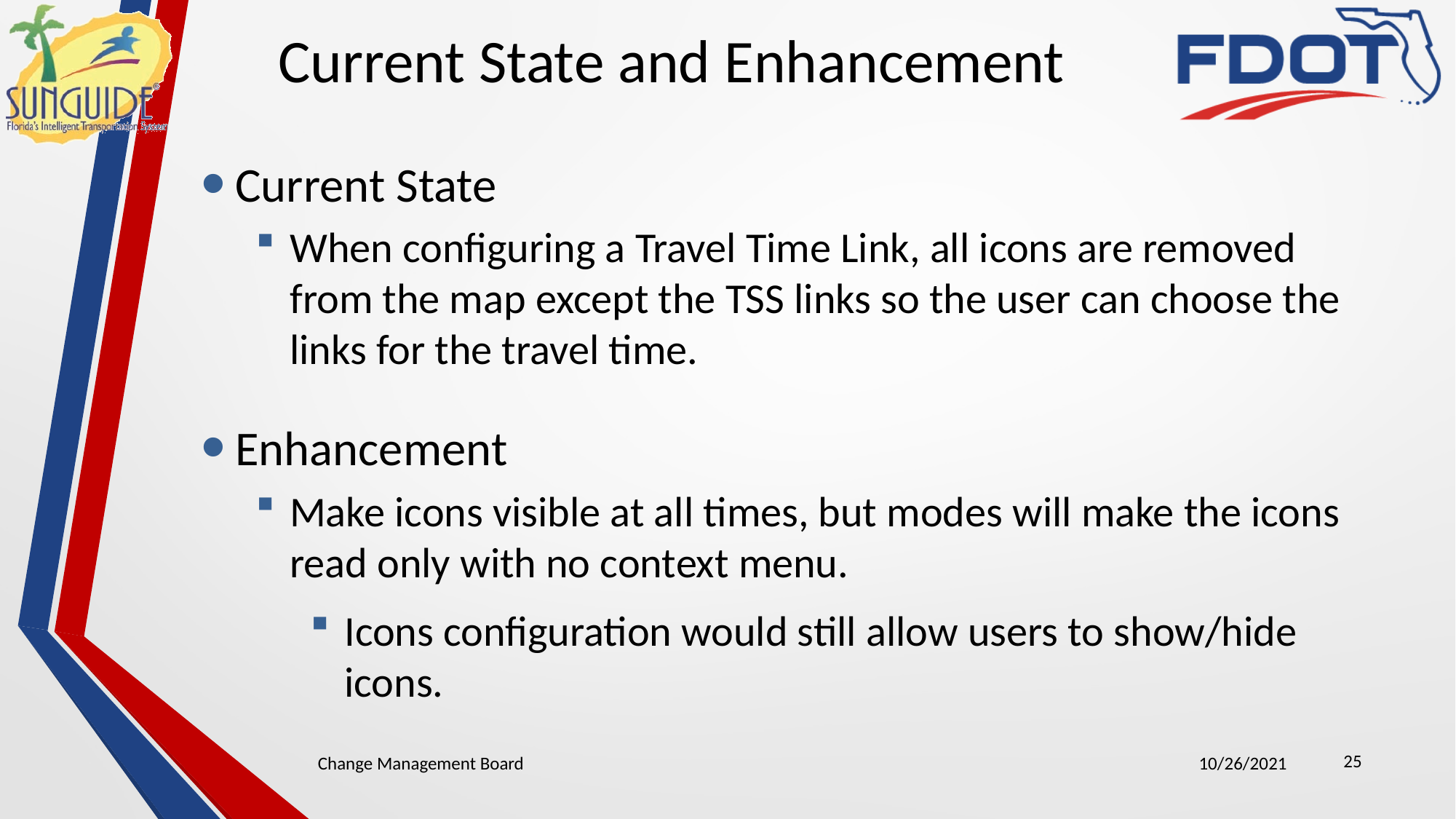

Current State and Enhancement
Current State
When configuring a Travel Time Link, all icons are removed from the map except the TSS links so the user can choose the links for the travel time.

Enhancement
Make icons visible at all times, but modes will make the icons read only with no context menu.
Icons configuration would still allow users to show/hide icons.
25
Change Management Board
10/26/2021